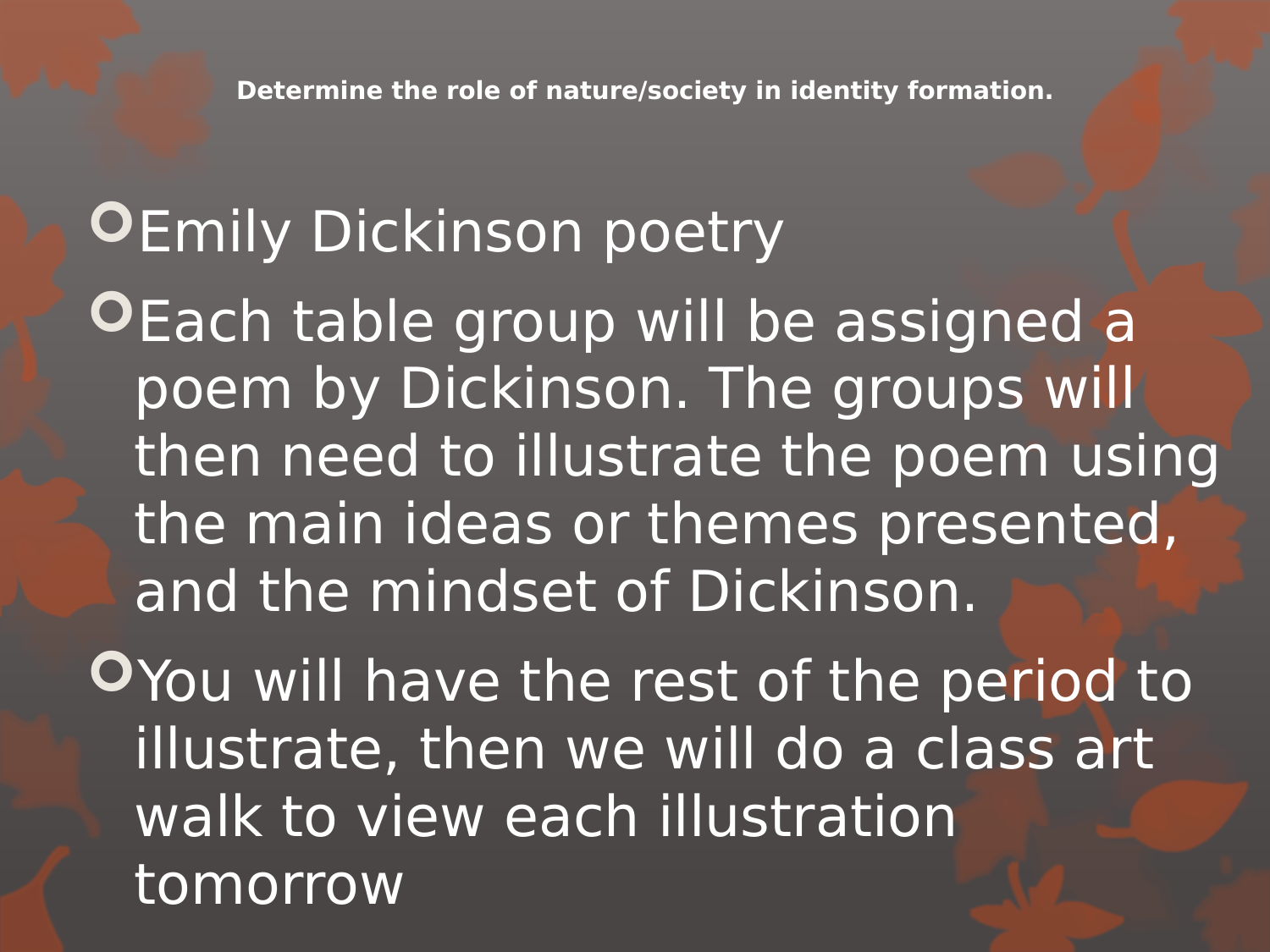

# Determine the role of nature/society in identity formation.
Emily Dickinson poetry
Each table group will be assigned a poem by Dickinson. The groups will then need to illustrate the poem using the main ideas or themes presented, and the mindset of Dickinson.
You will have the rest of the period to illustrate, then we will do a class art walk to view each illustration tomorrow